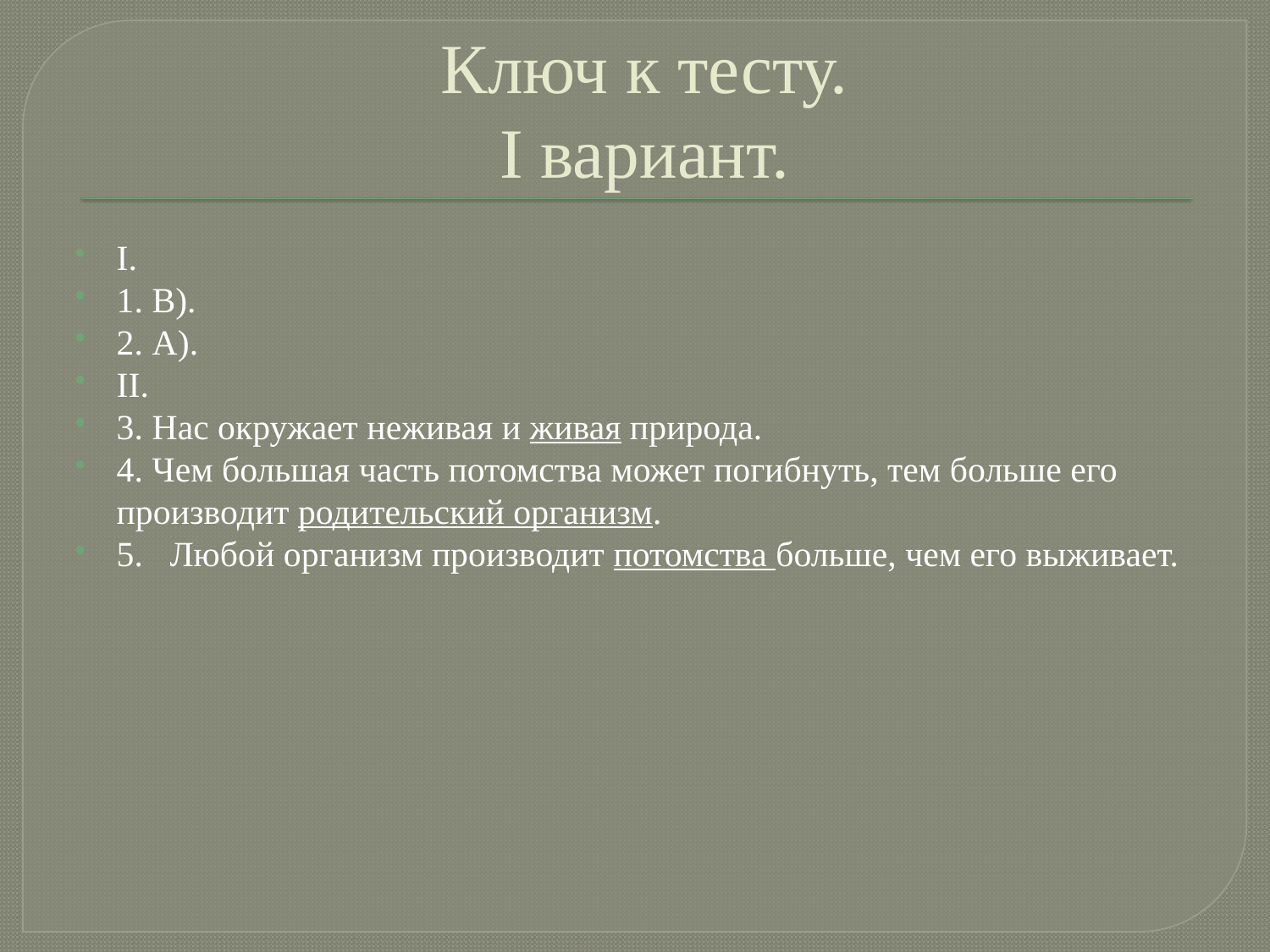

# Ключ к тесту. I вариант.
I.
1. В).
2. А).
II.
3. Нас окружает неживая и живая природа.
4. Чем большая часть потомства может погибнуть, тем больше его производит родительский организм.
5.   Любой организм производит потомства больше, чем его выживает.